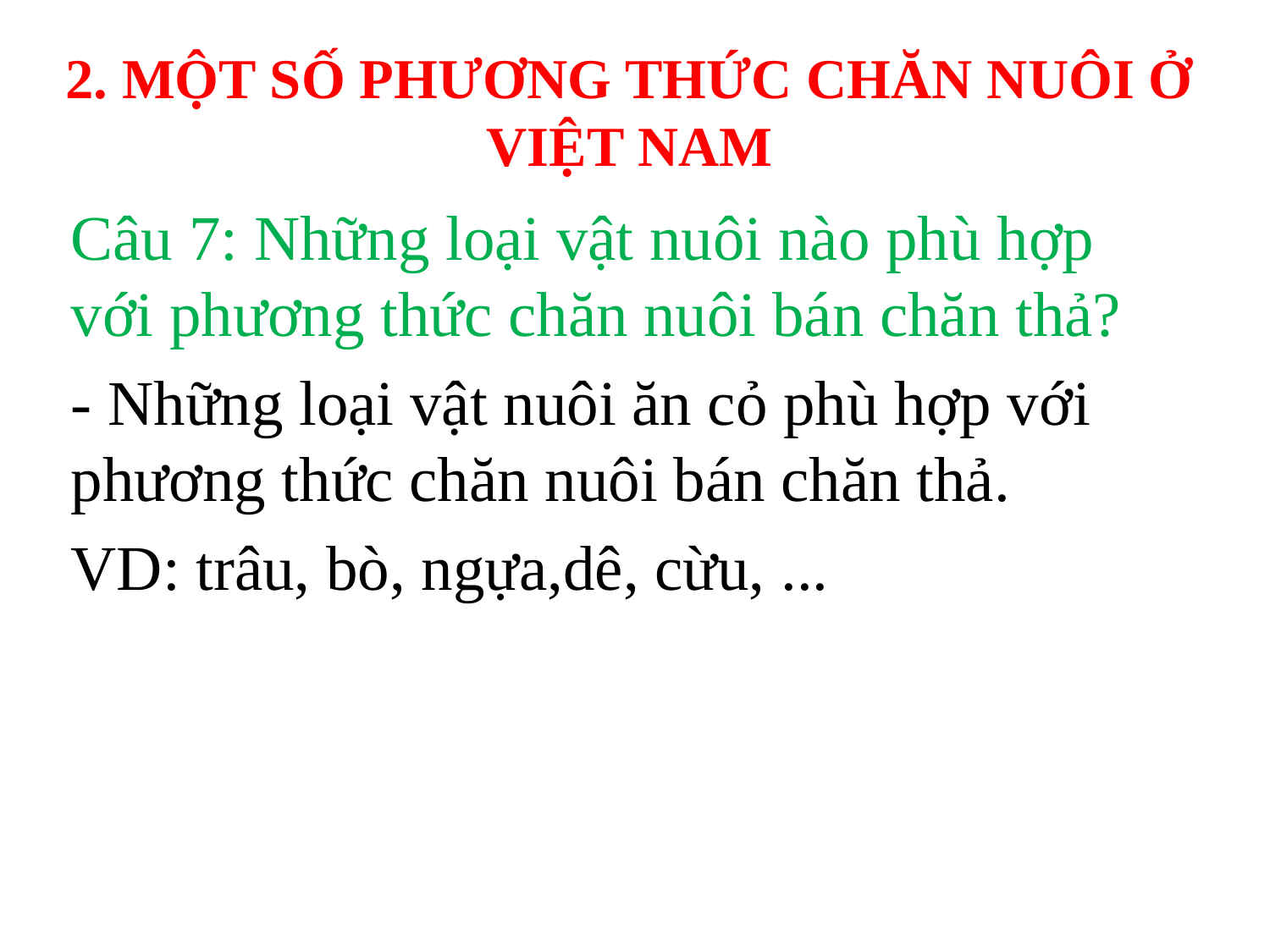

# 2. MỘT SỐ PHƯƠNG THỨC CHĂN NUÔI Ở VIỆT NAM
Câu 7: Những loại vật nuôi nào phù hợp với phương thức chăn nuôi bán chăn thả?
- Những loại vật nuôi ăn cỏ phù hợp với phương thức chăn nuôi bán chăn thả.
VD: trâu, bò, ngựa,dê, cừu, ...